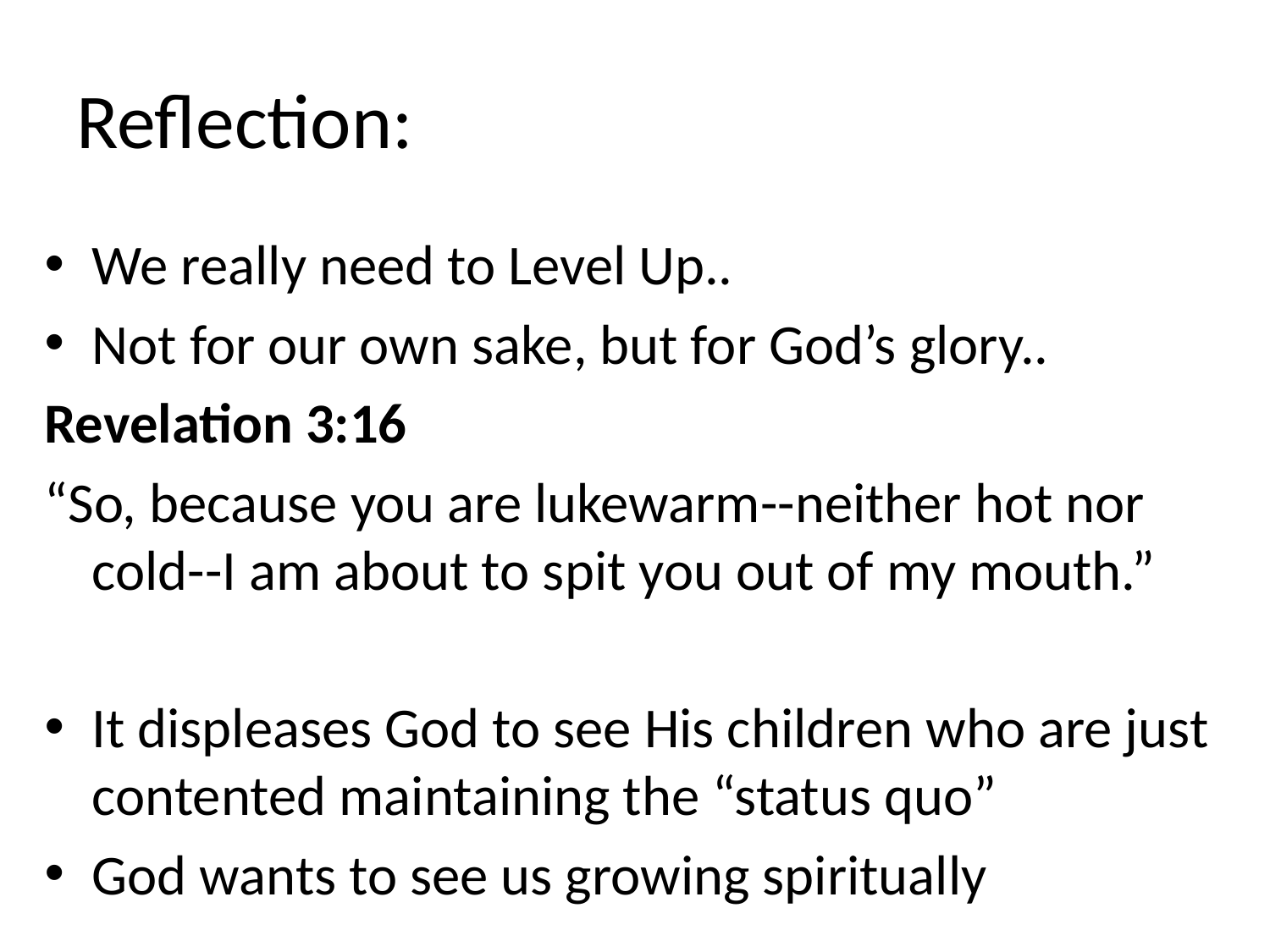

# Reflection:
We really need to Level Up..
Not for our own sake, but for God’s glory..
Revelation 3:16
“So, because you are lukewarm--neither hot nor cold--I am about to spit you out of my mouth.”

It displeases God to see His children who are just contented maintaining the “status quo”
God wants to see us growing spiritually